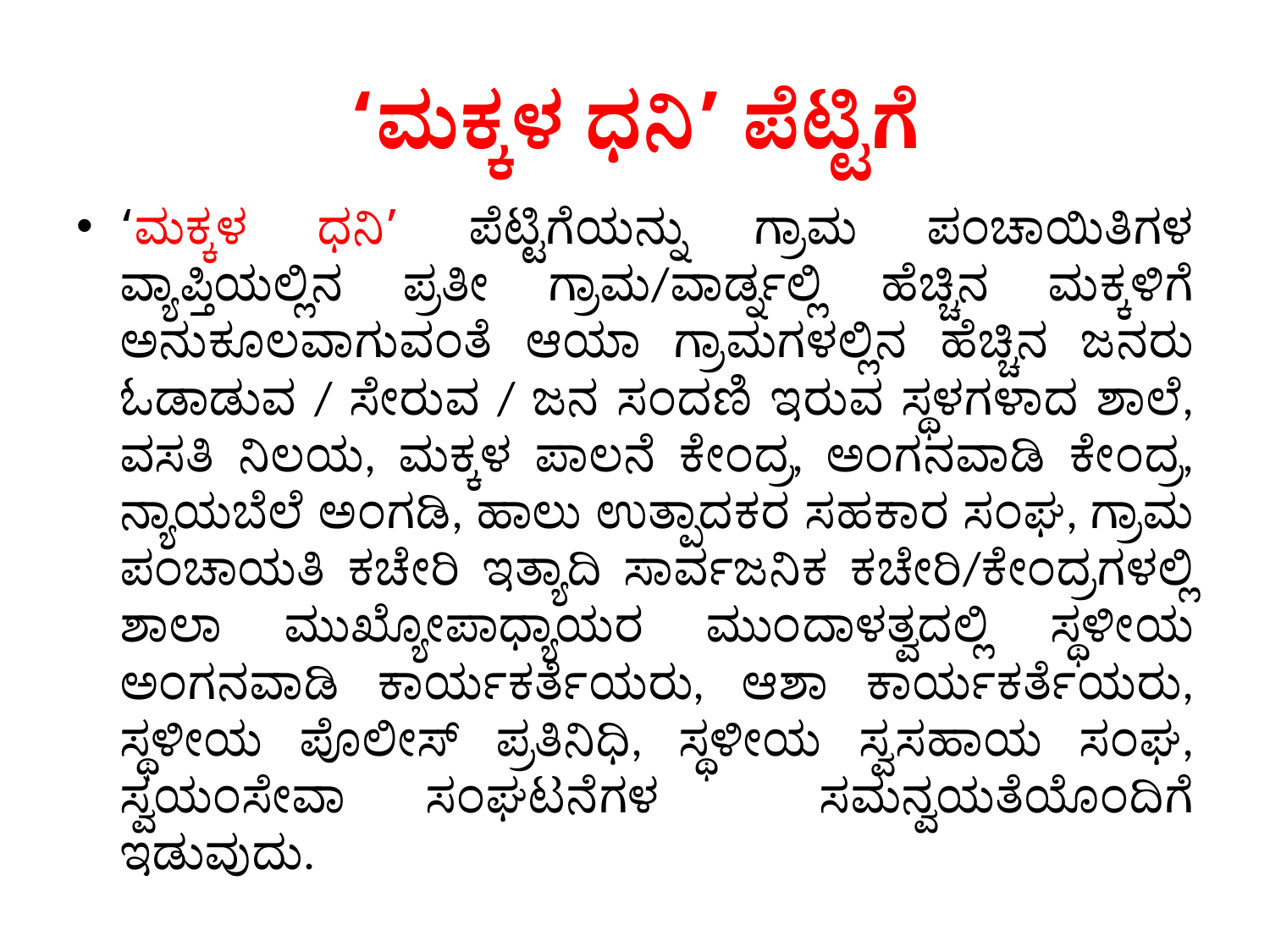

# ‘ಮಕ್ಕಳ ಧನಿ’ ಪೆಟ್ಟಿಗೆ
‘ಮಕ್ಕಳ ಧನಿ’ ಪೆಟ್ಟಿಗೆಯನ್ನು ಗ್ರಾಮ ಪಂಚಾಯಿತಿಗಳ ವ್ಯಾಪ್ತಿಯಲ್ಲಿನ ಪ್ರತೀ ಗ್ರಾಮ/ವಾರ್ಡ್ನಲ್ಲಿ ಹೆಚ್ಚಿನ ಮಕ್ಕಳಿಗೆ ಅನುಕೂಲವಾಗುವಂತೆ ಆಯಾ ಗ್ರಾಮಗಳಲ್ಲಿನ ಹೆಚ್ಚಿನ ಜನರು ಓಡಾಡುವ / ಸೇರುವ / ಜನ ಸಂದಣಿ ಇರುವ ಸ್ಥಳಗಳಾದ ಶಾಲೆ, ವಸತಿ ನಿಲಯ, ಮಕ್ಕಳ ಪಾಲನೆ ಕೇಂದ್ರ, ಅಂಗನವಾಡಿ ಕೇಂದ್ರ, ನ್ಯಾಯಬೆಲೆ ಅಂಗಡಿ, ಹಾಲು ಉತ್ಪಾದಕರ ಸಹಕಾರ ಸಂಘ, ಗ್ರಾಮ ಪಂಚಾಯತಿ ಕಚೇರಿ ಇತ್ಯಾದಿ ಸಾರ್ವಜನಿಕ ಕಚೇರಿ/ಕೇಂದ್ರಗಳಲ್ಲಿ ಶಾಲಾ ಮುಖ್ಯೋಪಾಧ್ಯಾಯರ ಮುಂದಾಳತ್ವದಲ್ಲಿ ಸ್ಥಳೀಯ ಅಂಗನವಾಡಿ ಕಾರ್ಯಕರ್ತೆಯರು, ಆಶಾ ಕಾರ್ಯಕರ್ತೆಯರು, ಸ್ಥಳೀಯ ಪೊಲೀಸ್ ಪ್ರತಿನಿಧಿ, ಸ್ಥಳೀಯ ಸ್ವಸಹಾಯ ಸಂಘ, ಸ್ವಯಂಸೇವಾ ಸಂಘಟನೆಗಳ  ಸಮನ್ವಯತೆಯೊಂದಿಗೆ ಇಡುವುದು.